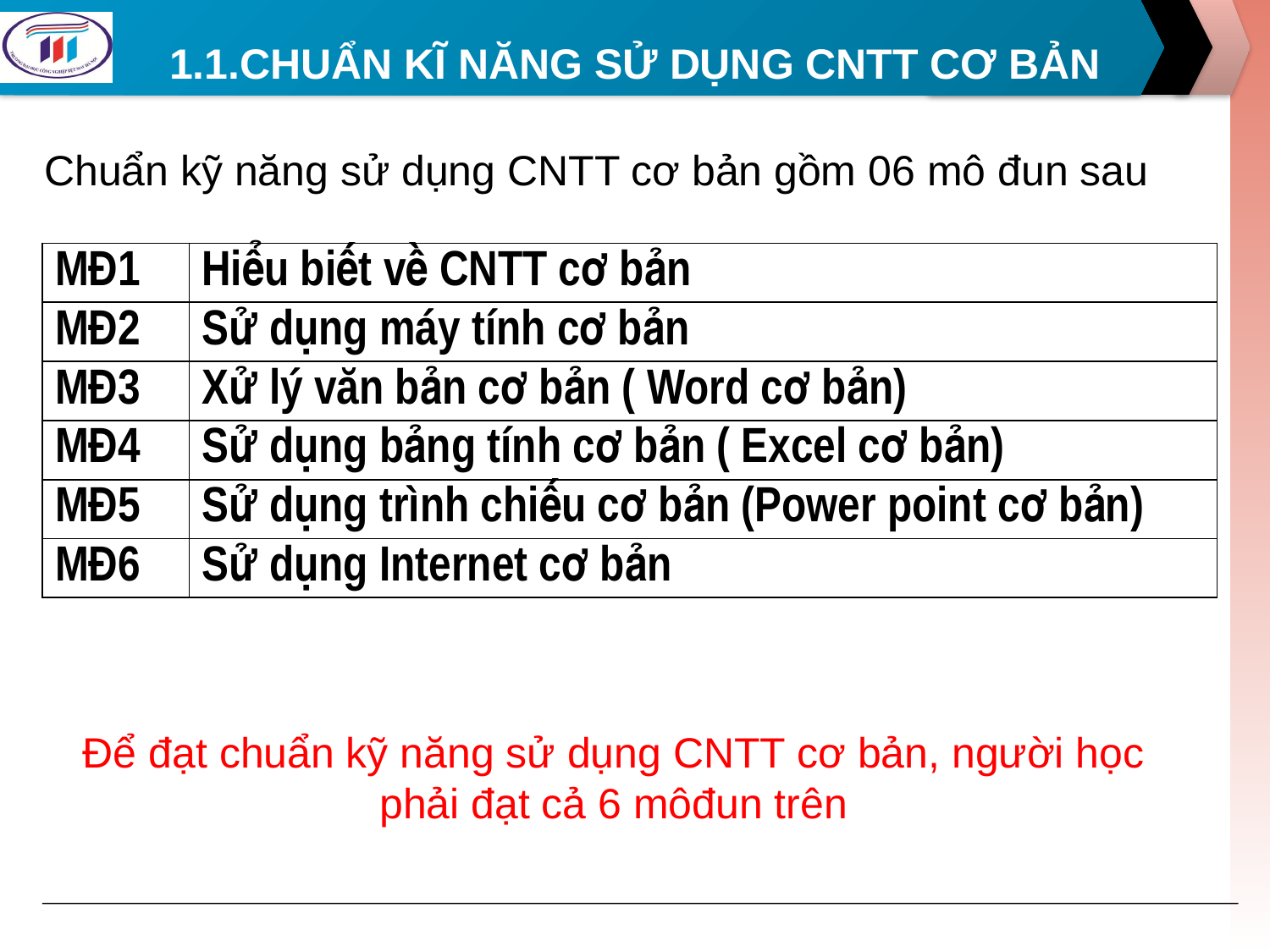

# 1.1.CHUẨN KĨ NĂNG SỬ DỤNG CNTT CƠ BẢN
Chuẩn kỹ năng sử dụng CNTT cơ bản gồm 06 mô đun sau
| MĐ1 | Hiểu biết về CNTT cơ bản |
| --- | --- |
| MĐ2 | Sử dụng máy tính cơ bản |
| MĐ3 | Xử lý văn bản cơ bản ( Word cơ bản) |
| MĐ4 | Sử dụng bảng tính cơ bản ( Excel cơ bản) |
| MĐ5 | Sử dụng trình chiếu cơ bản (Power point cơ bản) |
| MĐ6 | Sử dụng Internet cơ bản |
Để đạt chuẩn kỹ năng sử dụng CNTT cơ bản, người học phải đạt cả 6 môđun trên